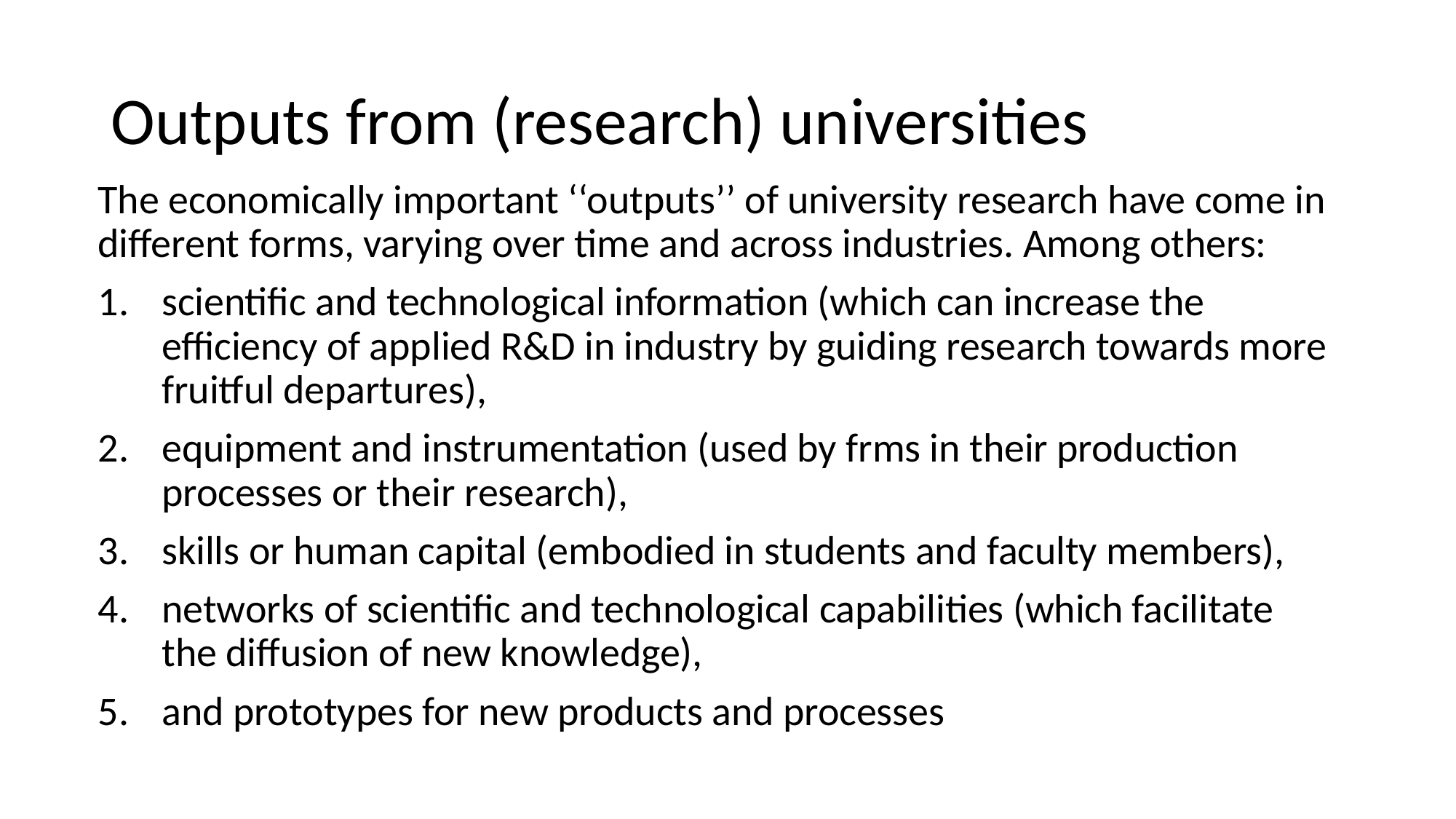

# Outputs from (research) universities
The economically important ‘‘outputs’’ of university research have come in different forms, varying over time and across industries. Among others:
scientific and technological information (which can increase the efficiency of applied R&D in industry by guiding research towards more fruitful departures),
equipment and instrumentation (used by frms in their production processes or their research),
skills or human capital (embodied in students and faculty members),
networks of scientific and technological capabilities (which facilitate the diffusion of new knowledge),
and prototypes for new products and processes